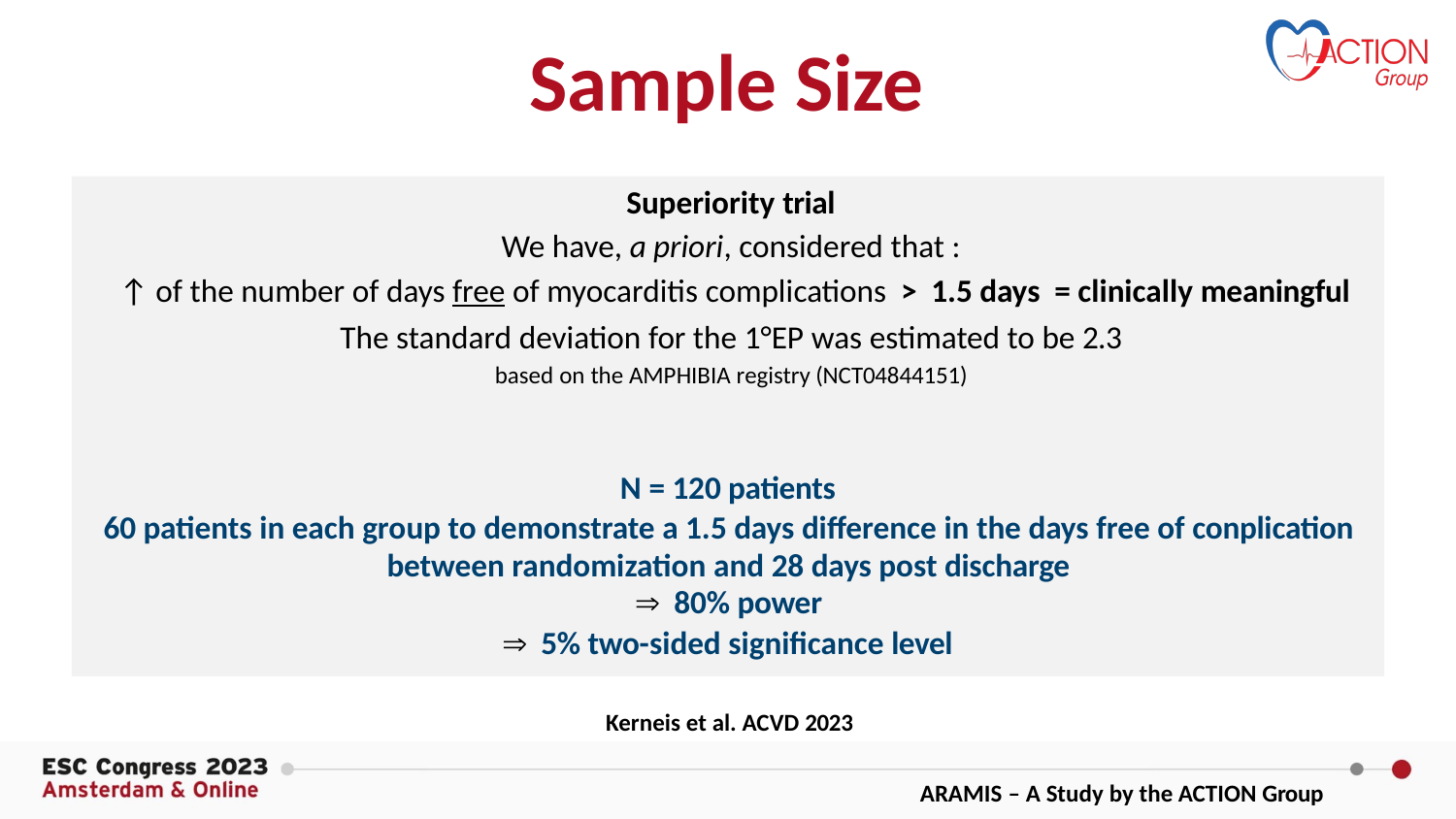

# Sample Size
Superiority trial
We have, a priori, considered that :
↑ of the number of days free of myocarditis complications > 1.5 days = clinically meaningful
The standard deviation for the 1°EP was estimated to be 2.3
based on the AMPHIBIA registry (NCT04844151)

N = 120 patients
60 patients in each group to demonstrate a 1.5 days difference in the days free of conplication between randomization and 28 days post discharge
⇒ 80% power
⇒ 5% two-sided significance level

Kerneis et al. ACVD 2023

ARAMIS – A Study by the ACTION Group